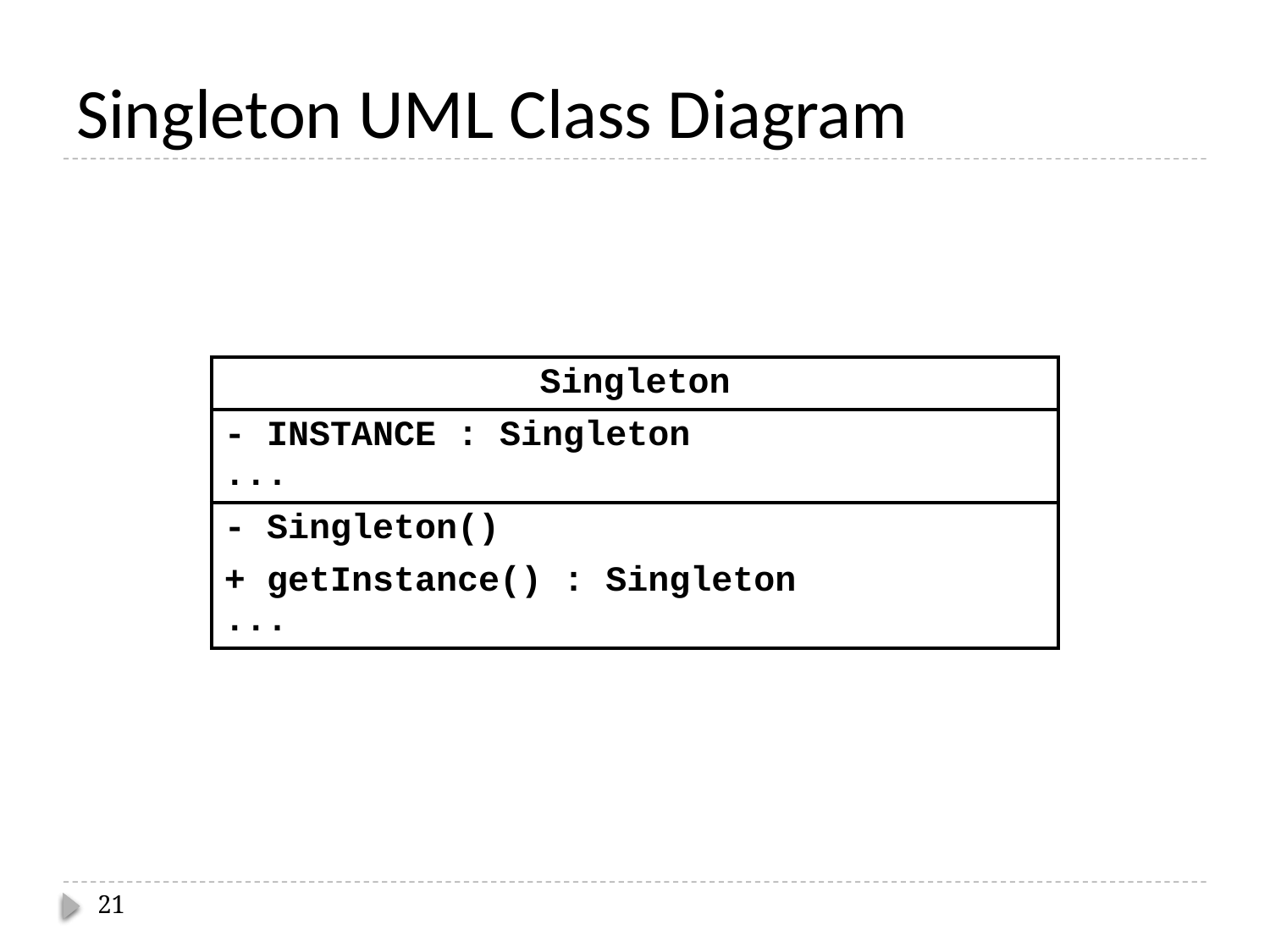

# Singleton UML Class Diagram
| Singleton |
| --- |
| - INSTANCE : Singleton ... |
| - Singleton() |
| + getInstance() : Singleton ... |
21